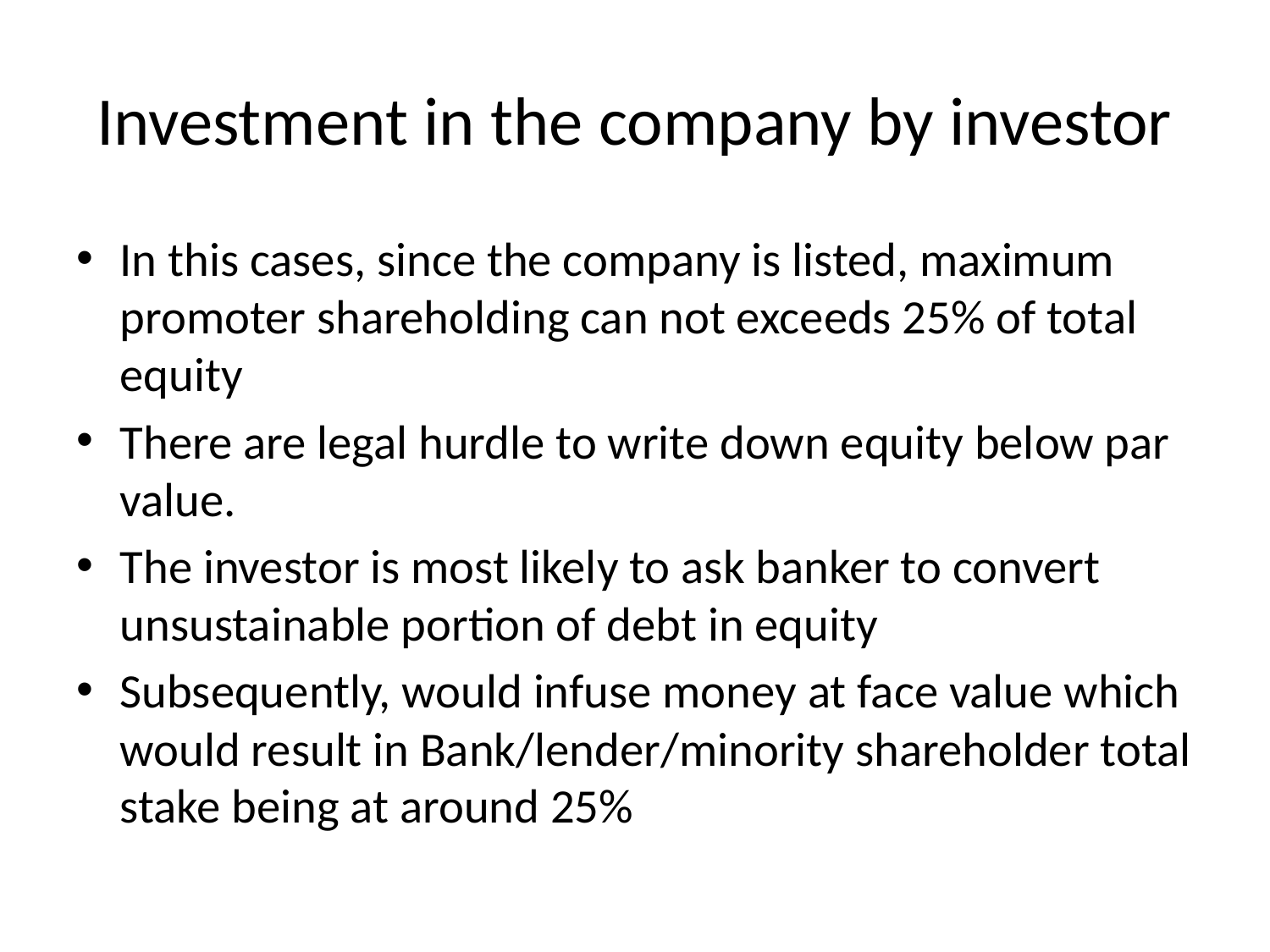

# Investment in the company by investor
In this cases, since the company is listed, maximum promoter shareholding can not exceeds 25% of total equity
There are legal hurdle to write down equity below par value.
The investor is most likely to ask banker to convert unsustainable portion of debt in equity
Subsequently, would infuse money at face value which would result in Bank/lender/minority shareholder total stake being at around 25%